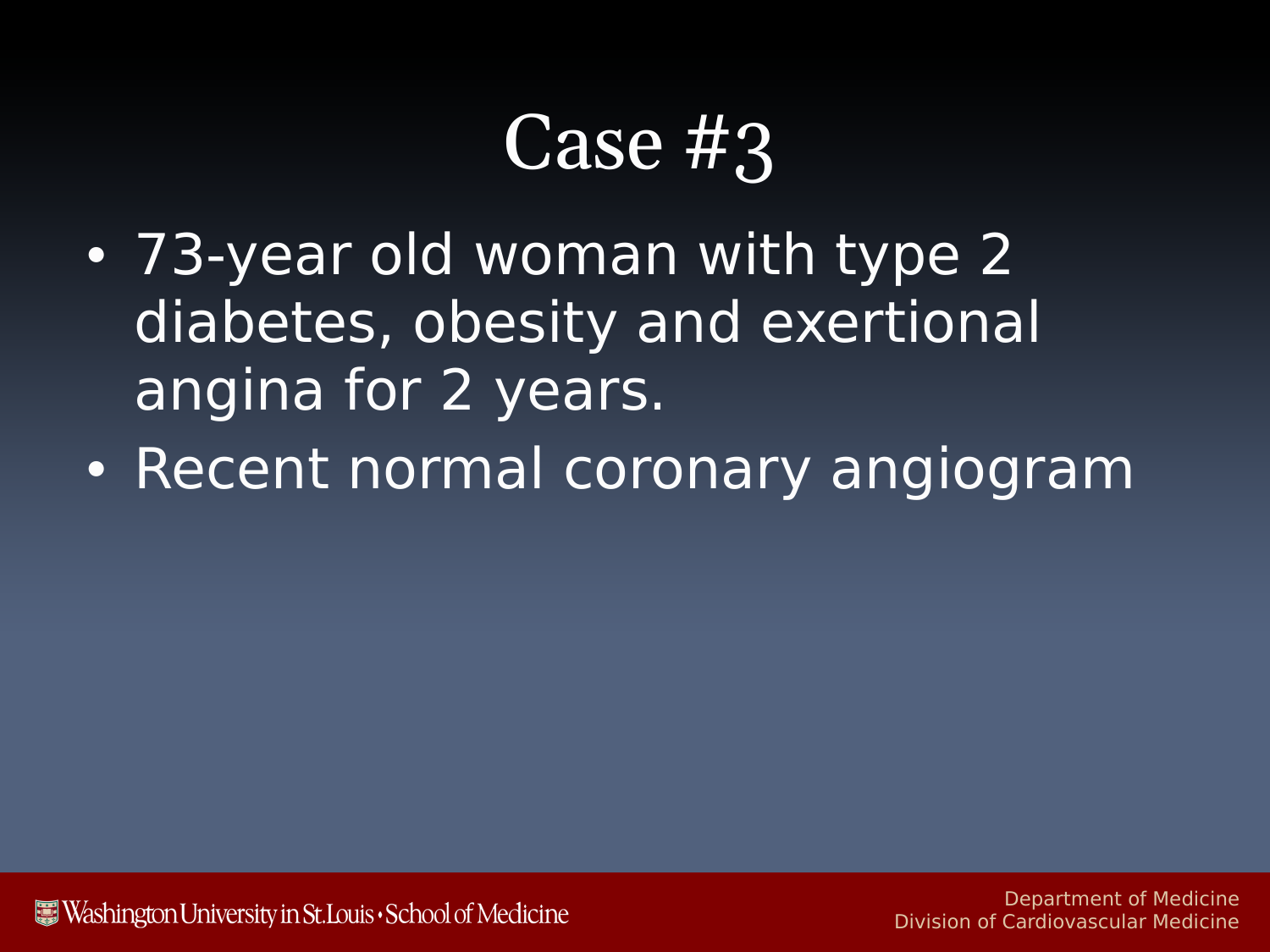

# Case #3
73-year old woman with type 2 diabetes, obesity and exertional angina for 2 years.
Recent normal coronary angiogram